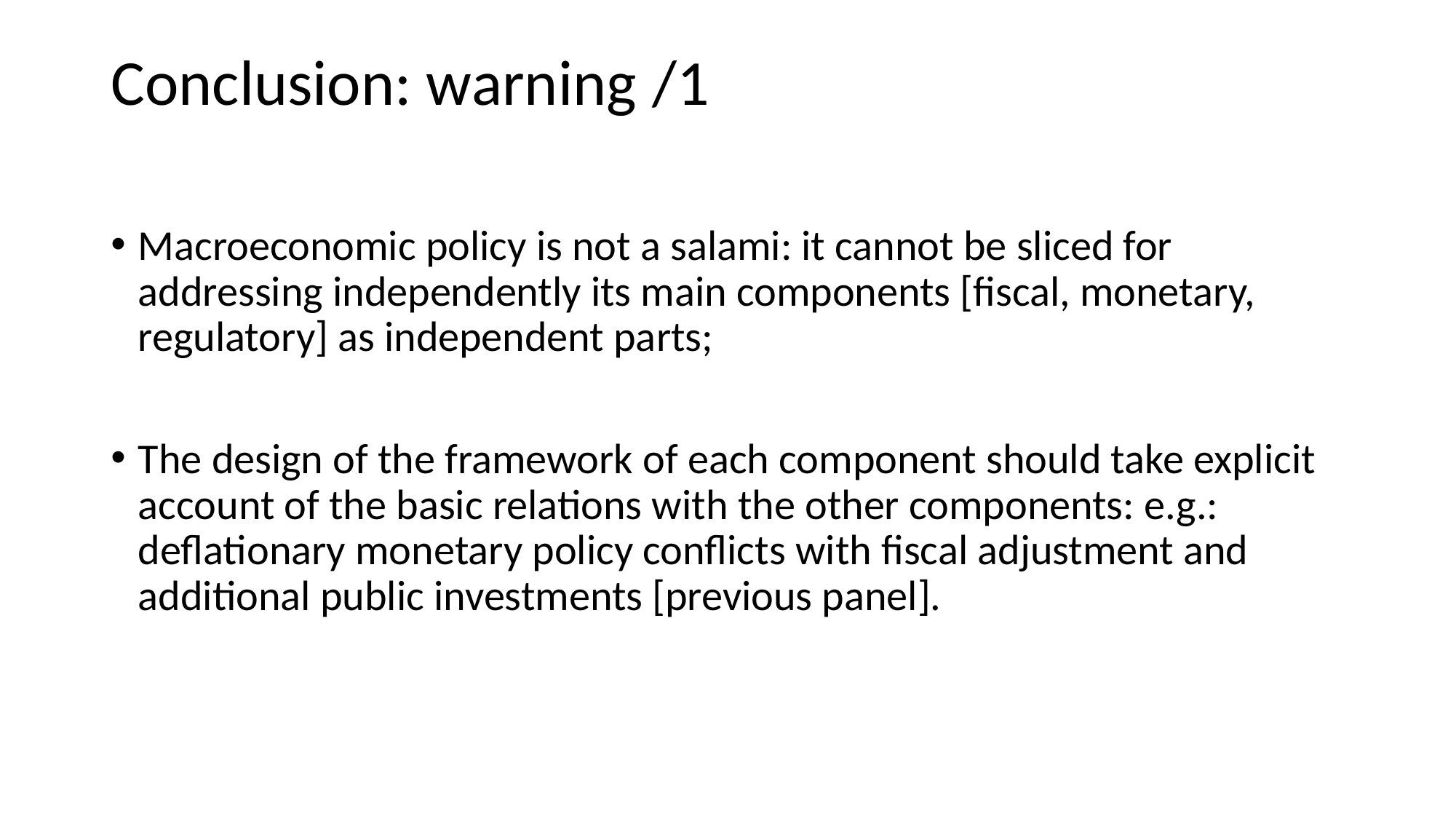

# Conclusion: warning /1
Macroeconomic policy is not a salami: it cannot be sliced for addressing independently its main components [fiscal, monetary, regulatory] as independent parts;

The design of the framework of each component should take explicit account of the basic relations with the other components: e.g.: deflationary monetary policy conflicts with fiscal adjustment and additional public investments [previous panel].